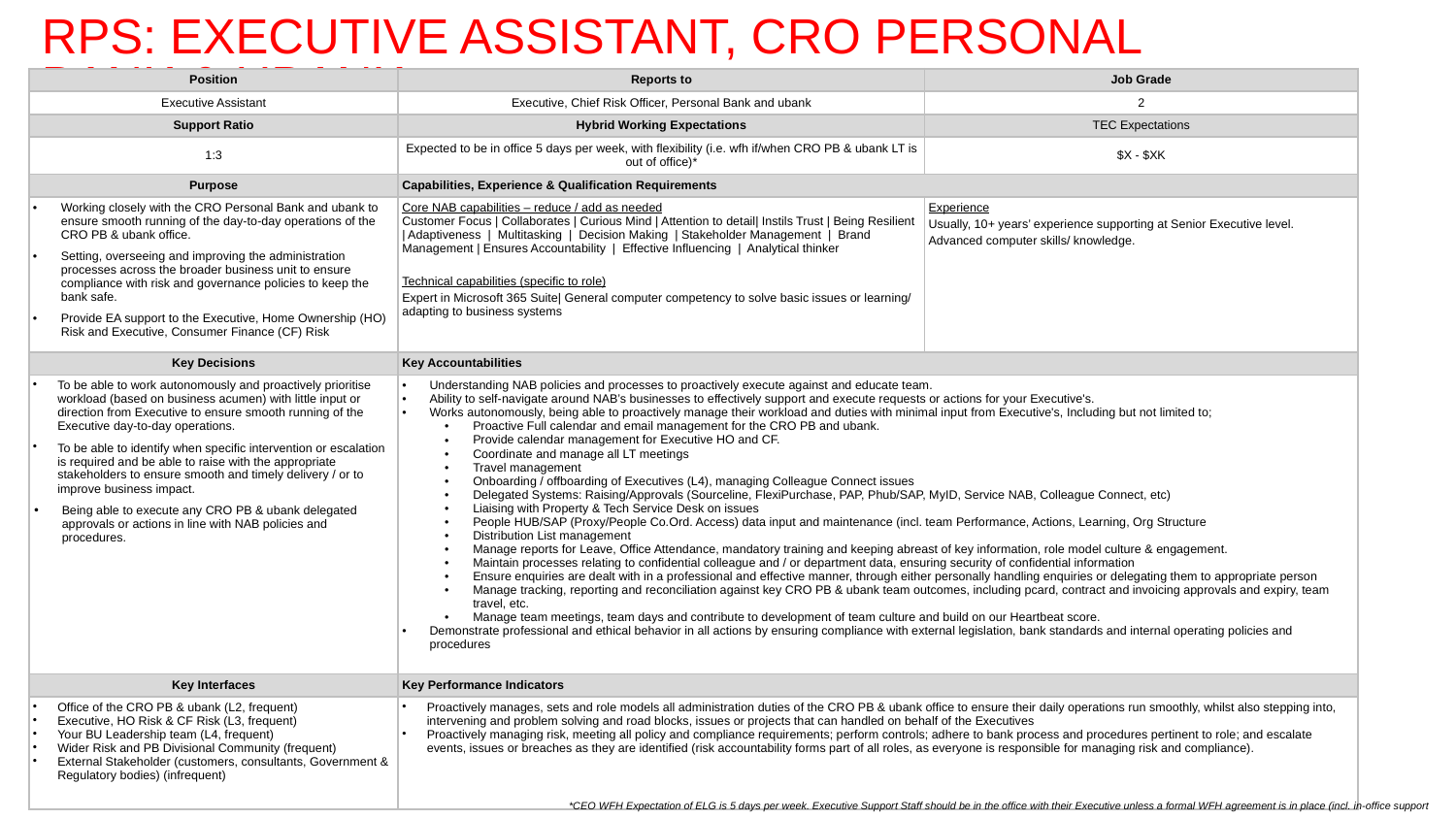

overall_0_132301825390820478 columns_1_132301865183776965 9_1_132301823146380162 43_1_132301834520744357
# RPS: EXECUTIVE ASSISTANT, CRO PERSONAL BANK & UBANK
| Position | Reports to | Job Grade |
| --- | --- | --- |
| Executive Assistant | Executive, Chief Risk Officer, Personal Bank and ubank | 2 |
| Support Ratio | Hybrid Working Expectations | TEC Expectations |
| 1:3 | Expected to be in office 5 days per week, with flexibility (i.e. wfh if/when CRO PB & ubank LT is out of office)\* | $X - $XK |
| Purpose | Capabilities, Experience & Qualification Requirements |  |
| Working closely with the CRO Personal Bank and ubank to ensure smooth running of the day-to-day operations of the CRO PB & ubank office. Setting, overseeing and improving the administration processes across the broader business unit to ensure compliance with risk and governance policies to keep the bank safe. Provide EA support to the Executive, Home Ownership (HO) Risk and Executive, Consumer Finance (CF) Risk | Core NAB capabilities – reduce / add as needed Customer Focus | Collaborates | Curious Mind | Attention to detail| Instils Trust | Being Resilient | Adaptiveness  |  Multitasking  |  Decision Making  | Stakeholder Management  |  Brand Management | Ensures Accountability  |  Effective Influencing  |  Analytical thinker   Technical capabilities (specific to role) Expert in Microsoft 365 Suite| General computer competency to solve basic issues or learning/ adapting to business systems | Experience Usually, 10+ years’ experience supporting at Senior Executive level. Advanced computer skills/ knowledge. |
| Key Decisions | Key Accountabilities |  |
| To be able to work autonomously and proactively prioritise workload (based on business acumen) with little input or direction from Executive to ensure smooth running of the Executive day-to-day operations. To be able to identify when specific intervention or escalation is required and be able to raise with the appropriate stakeholders to ensure smooth and timely delivery / or to improve business impact. Being able to execute any CRO PB & ubank delegated approvals or actions in line with NAB policies and procedures. | Understanding NAB policies and processes to proactively execute against and educate team. Ability to self-navigate around NAB’s businesses to effectively support and execute requests or actions for your Executive's. Works autonomously, being able to proactively manage their workload and duties with minimal input from Executive's, Including but not limited to; Proactive Full calendar and email management for the CRO PB and ubank. Provide calendar management for Executive HO and CF. Coordinate and manage all LT meetings Travel management Onboarding / offboarding of Executives (L4), managing Colleague Connect issues Delegated Systems: Raising/Approvals (Sourceline, FlexiPurchase, PAP, Phub/SAP, MyID, Service NAB, Colleague Connect, etc) Liaising with Property & Tech Service Desk on issues People HUB/SAP (Proxy/People Co.Ord. Access) data input and maintenance (incl. team Performance, Actions, Learning, Org Structure Distribution List management Manage reports for Leave, Office Attendance, mandatory training and keeping abreast of key information, role model culture & engagement. Maintain processes relating to confidential colleague and / or department data, ensuring security of confidential information Ensure enquiries are dealt with in a professional and effective manner, through either personally handling enquiries or delegating them to appropriate person Manage tracking, reporting and reconciliation against key CRO PB & ubank team outcomes, including pcard, contract and invoicing approvals and expiry, team travel, etc. Manage team meetings, team days and contribute to development of team culture and build on our Heartbeat score. Demonstrate professional and ethical behavior in all actions by ensuring compliance with external legislation, bank standards and internal operating policies and procedures |  |
| Key Interfaces | Key Performance Indicators |  |
| Office of the CRO PB & ubank (L2, frequent) Executive, HO Risk & CF Risk (L3, frequent) Your BU Leadership team (L4, frequent) Wider Risk and PB Divisional Community (frequent) External Stakeholder (customers, consultants, Government & Regulatory bodies) (infrequent) | Proactively manages, sets and role models all administration duties of the CRO PB & ubank office to ensure their daily operations run smoothly, whilst also stepping into, intervening and problem solving and road blocks, issues or projects that can handled on behalf of the Executives Proactively managing risk, meeting all policy and compliance requirements; perform controls; adhere to bank process and procedures pertinent to role; and escalate events, issues or breaches as they are identified (risk accountability forms part of all roles, as everyone is responsible for managing risk and compliance). |  |
*CEO WFH Expectation of ELG is 5 days per week. Executive Support Staff should be in the office with their Executive unless a formal WFH agreement is in place (incl. in-office support arrangements).